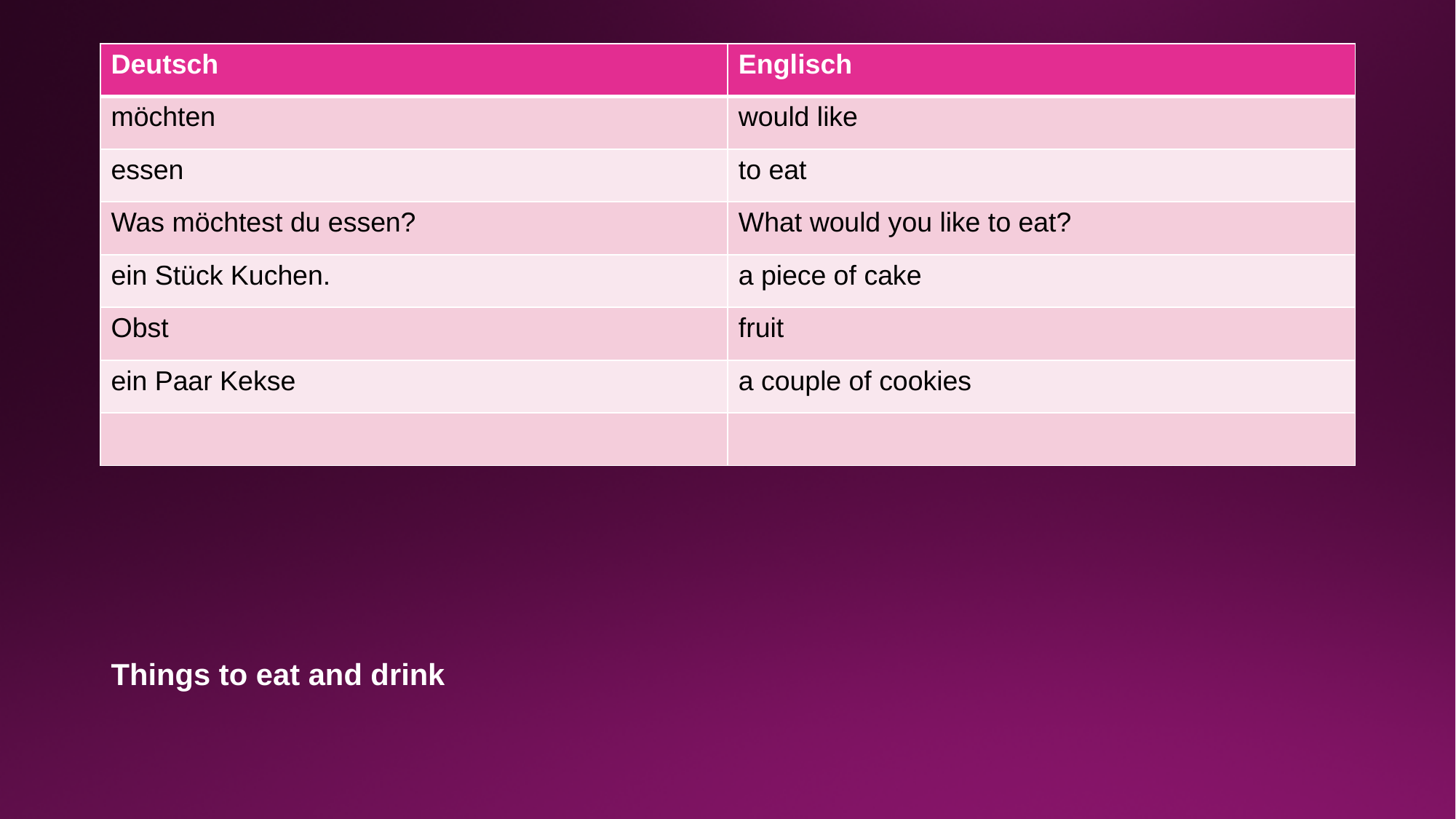

| Deutsch | Englisch |
| --- | --- |
| möchten | would like |
| essen | to eat |
| Was möchtest du essen? | What would you like to eat? |
| ein Stück Kuchen. | a piece of cake |
| Obst | fruit |
| ein Paar Kekse | a couple of cookies |
|  |  |
#

Things to eat and drink